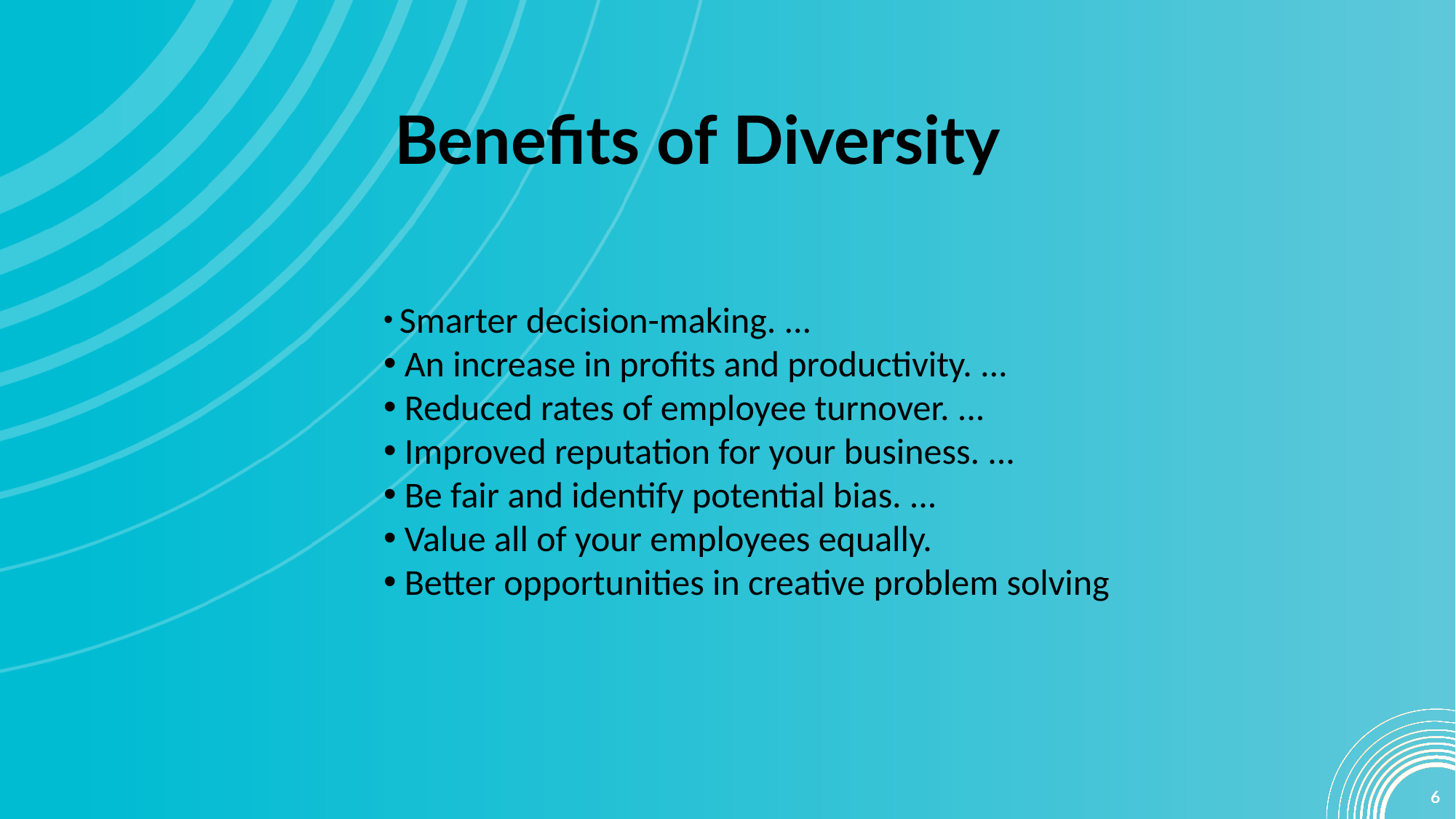

# Benefits of Diversity
 Smarter decision-making. ...
 An increase in profits and productivity. ...
 Reduced rates of employee turnover. ...
 Improved reputation for your business. ...
 Be fair and identify potential bias. ...
 Value all of your employees equally.
 Better opportunities in creative problem solving

6